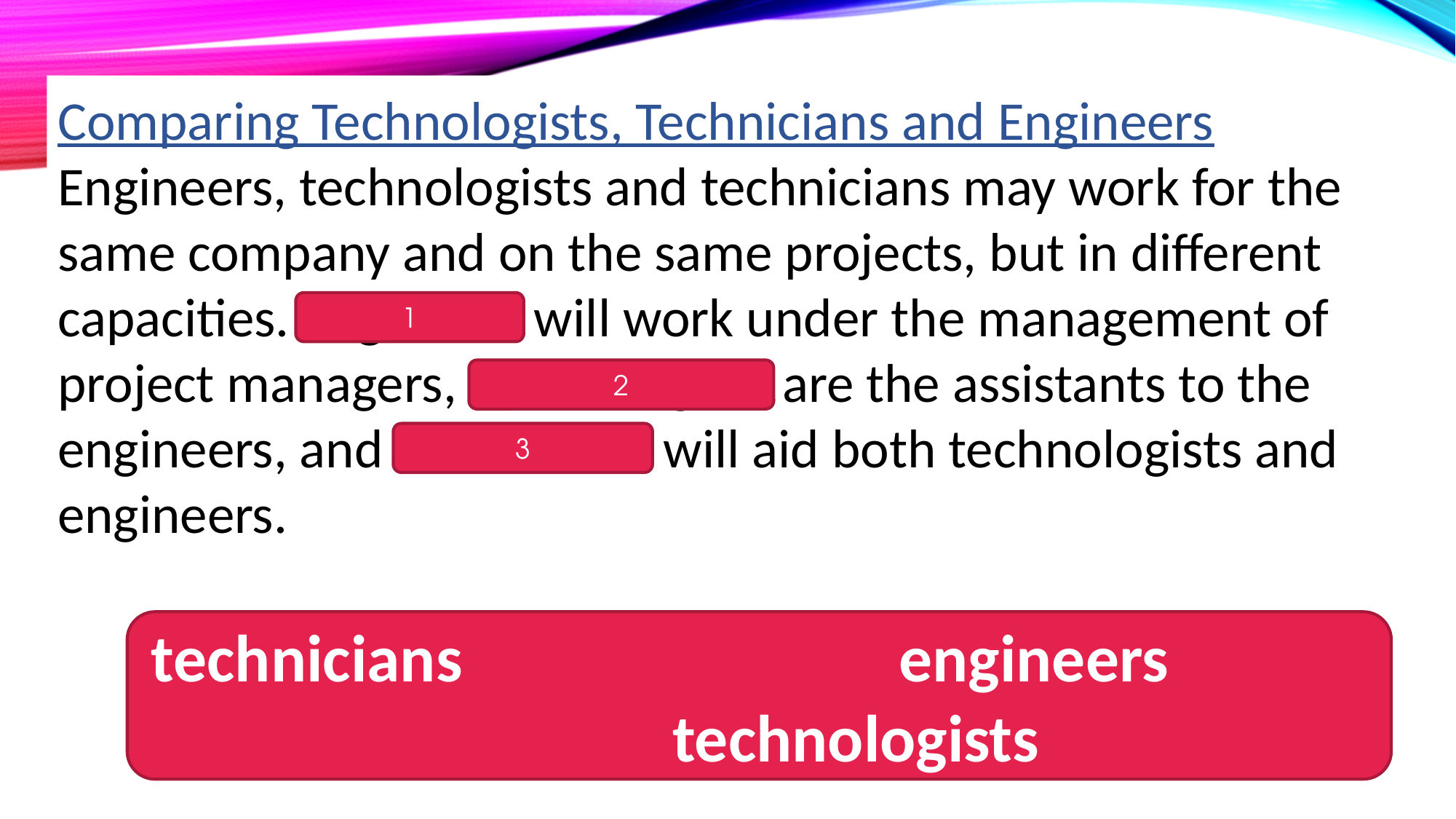

Comparing Technologists, Technicians and Engineers
Engineers, technologists and technicians may work for the same company and on the same projects, but in different capacities. Engineers will work under the management of project managers, technologists are the assistants to the engineers, and technicians will aid both technologists and engineers.
1
2
3
technicians                             engineers                                      technologists